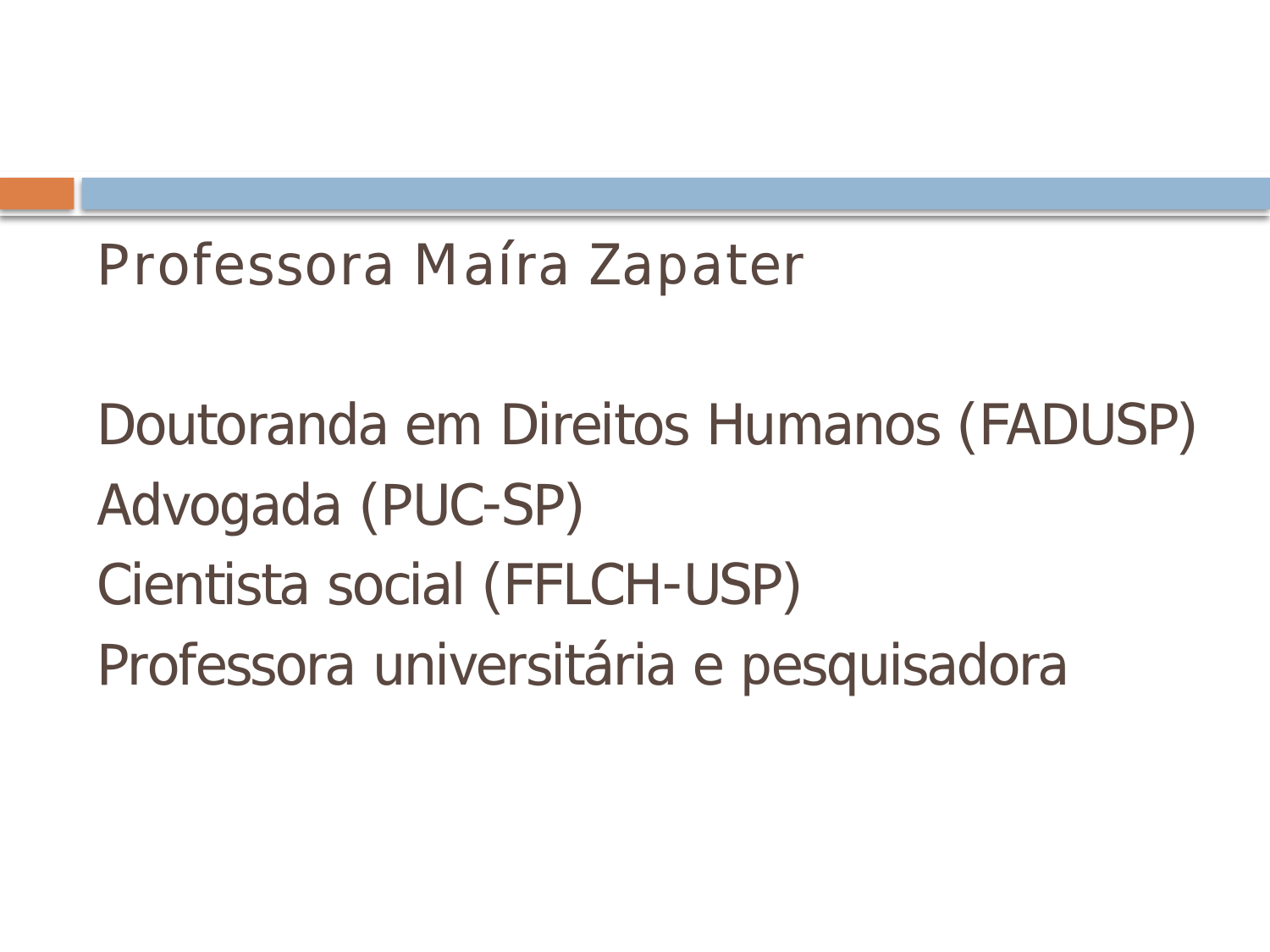

#
Professora Maíra Zapater

Doutoranda em Direitos Humanos (FADUSP)
Advogada (PUC-SP)
Cientista social (FFLCH-USP)
Professora universitária e pesquisadora